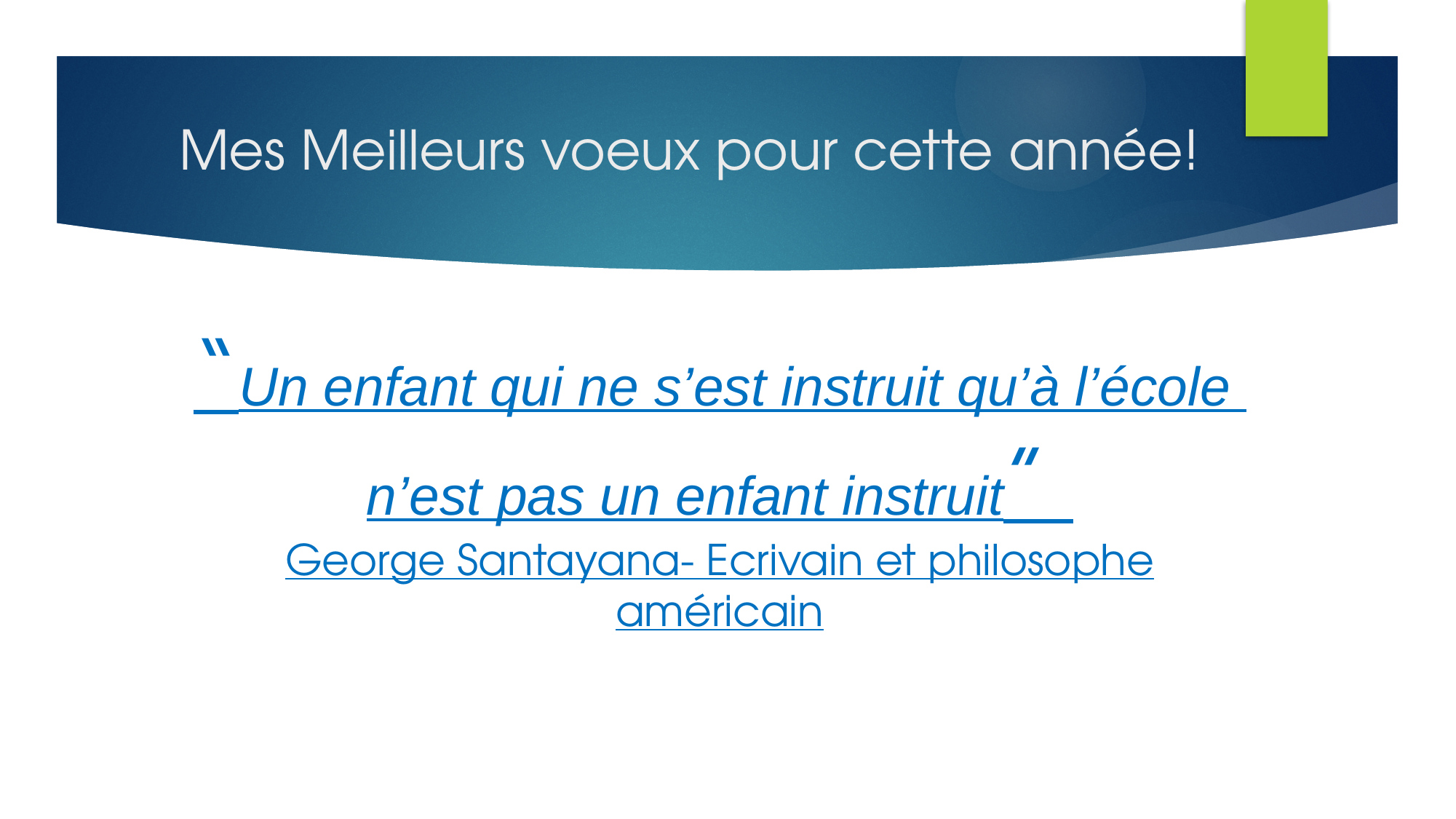

# Mes Meilleurs voeux pour cette année!
“Un enfant qui ne s’est instruit qu’à l’école
n’est pas un enfant instruit”
George Santayana- Ecrivain et philosophe américain